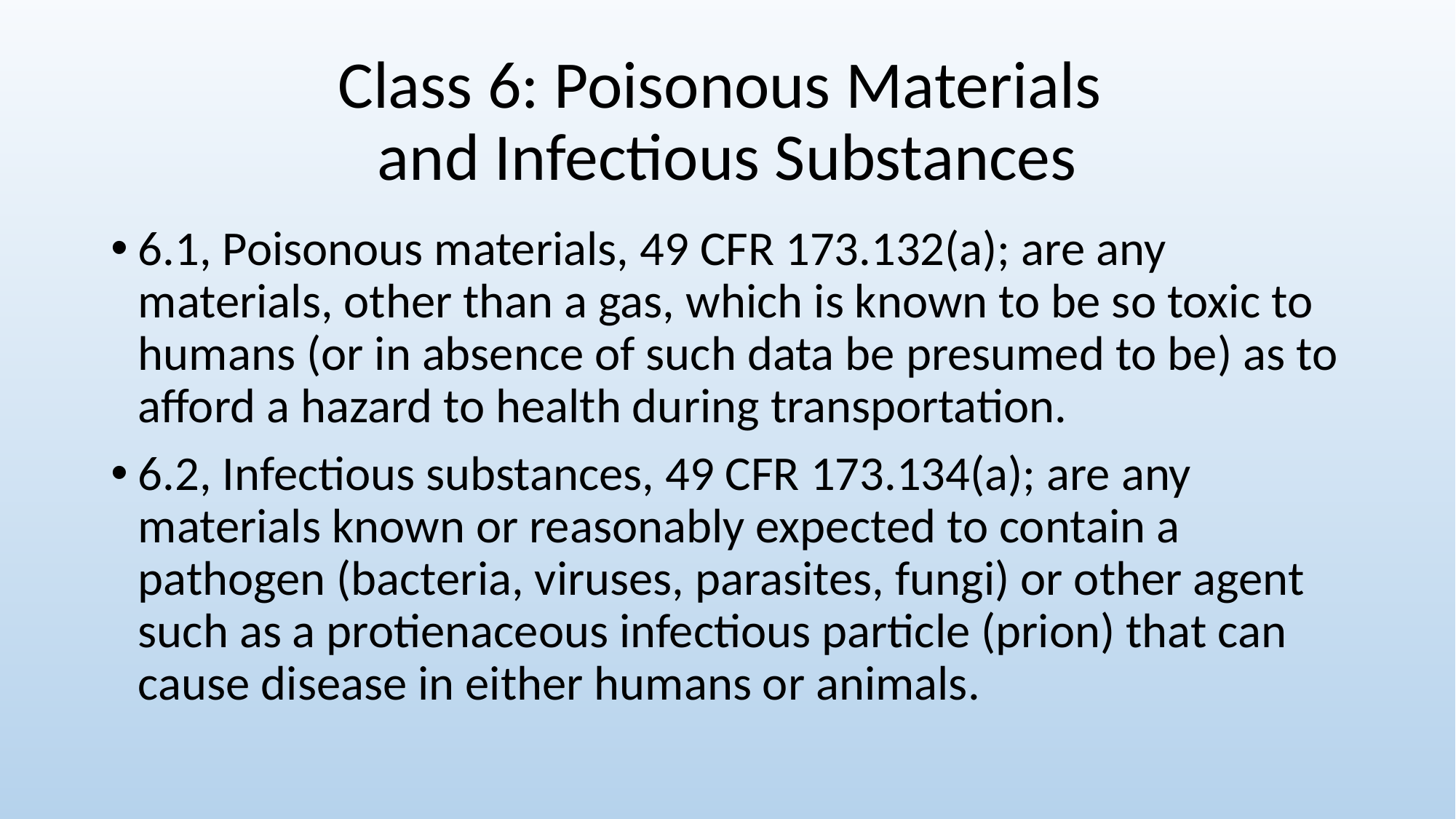

# Class 6: Poisonous Materials and Infectious Substances
6.1, Poisonous materials, 49 CFR 173.132(a); are any materials, other than a gas, which is known to be so toxic to humans (or in absence of such data be presumed to be) as to afford a hazard to health during transportation.
6.2, Infectious substances, 49 CFR 173.134(a); are any materials known or reasonably expected to contain a pathogen (bacteria, viruses, parasites, fungi) or other agent such as a protienaceous infectious particle (prion) that can cause disease in either humans or animals.